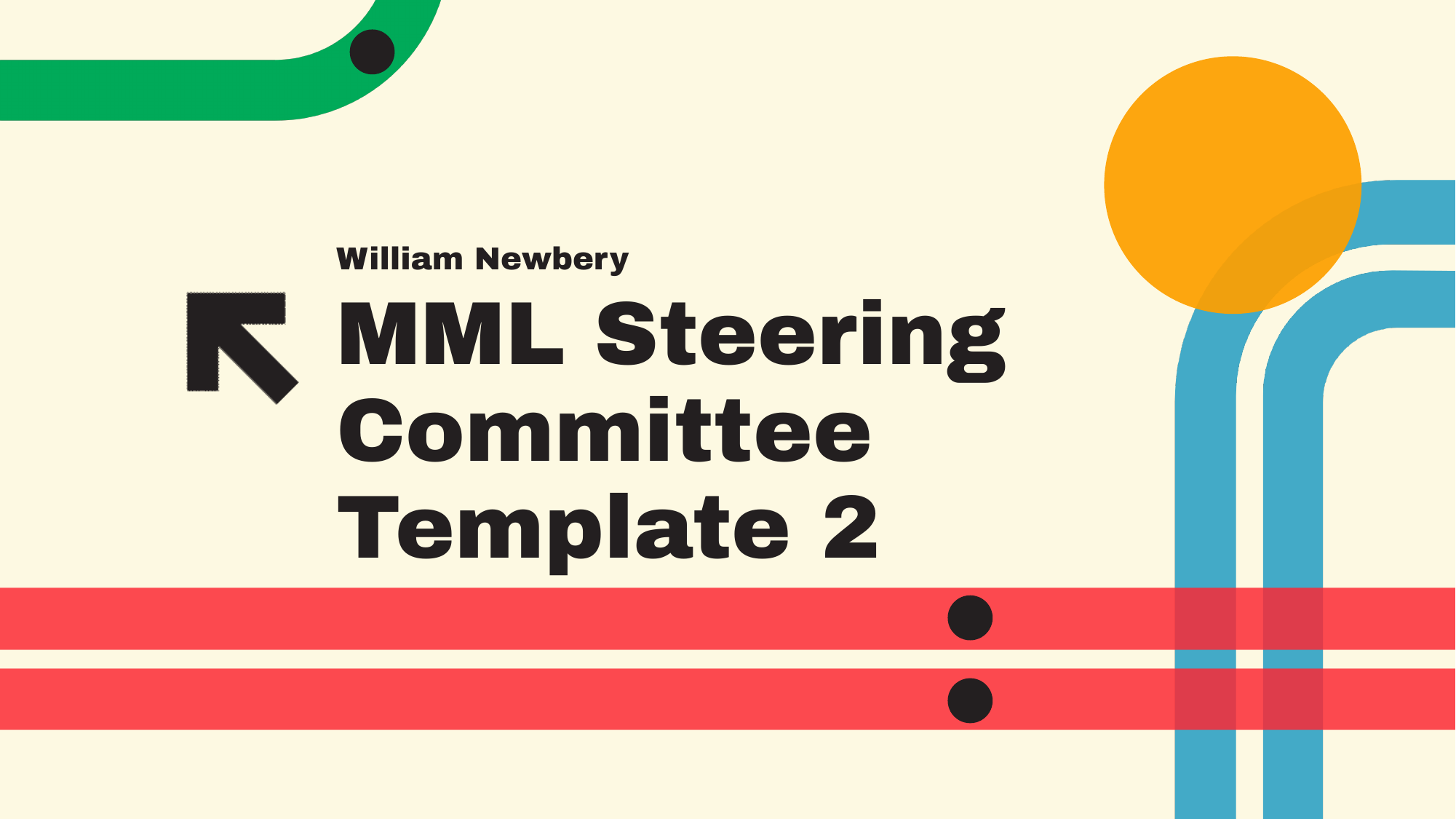

William Newbery
# MML Steering Committee Template 2